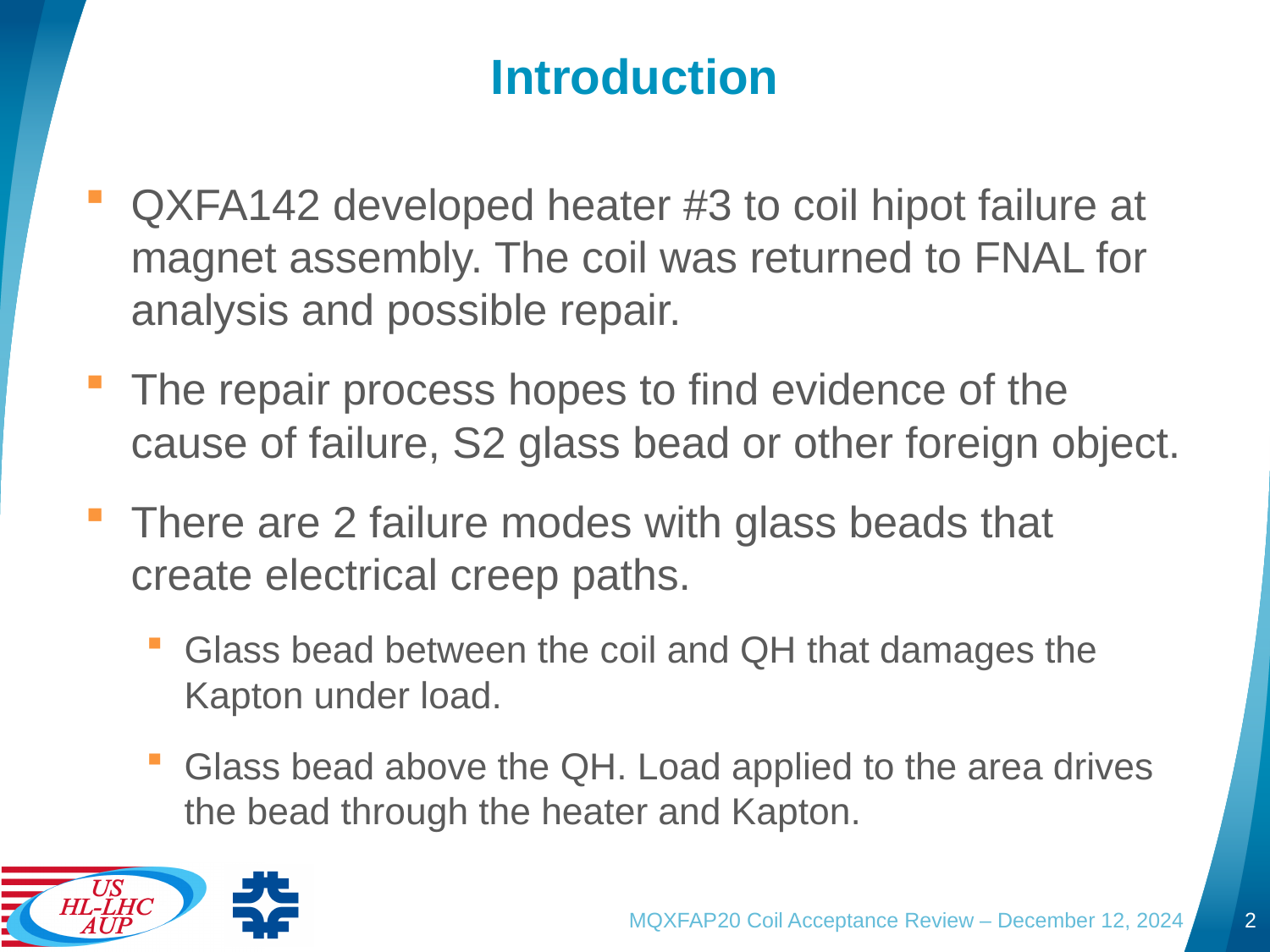

# Introduction
QXFA142 developed heater #3 to coil hipot failure at magnet assembly. The coil was returned to FNAL for analysis and possible repair.
The repair process hopes to find evidence of the cause of failure, S2 glass bead or other foreign object.
There are 2 failure modes with glass beads that create electrical creep paths.
Glass bead between the coil and QH that damages the Kapton under load.
Glass bead above the QH. Load applied to the area drives the bead through the heater and Kapton.
MQXFAP20 Coil Acceptance Review – December 12, 2024
2